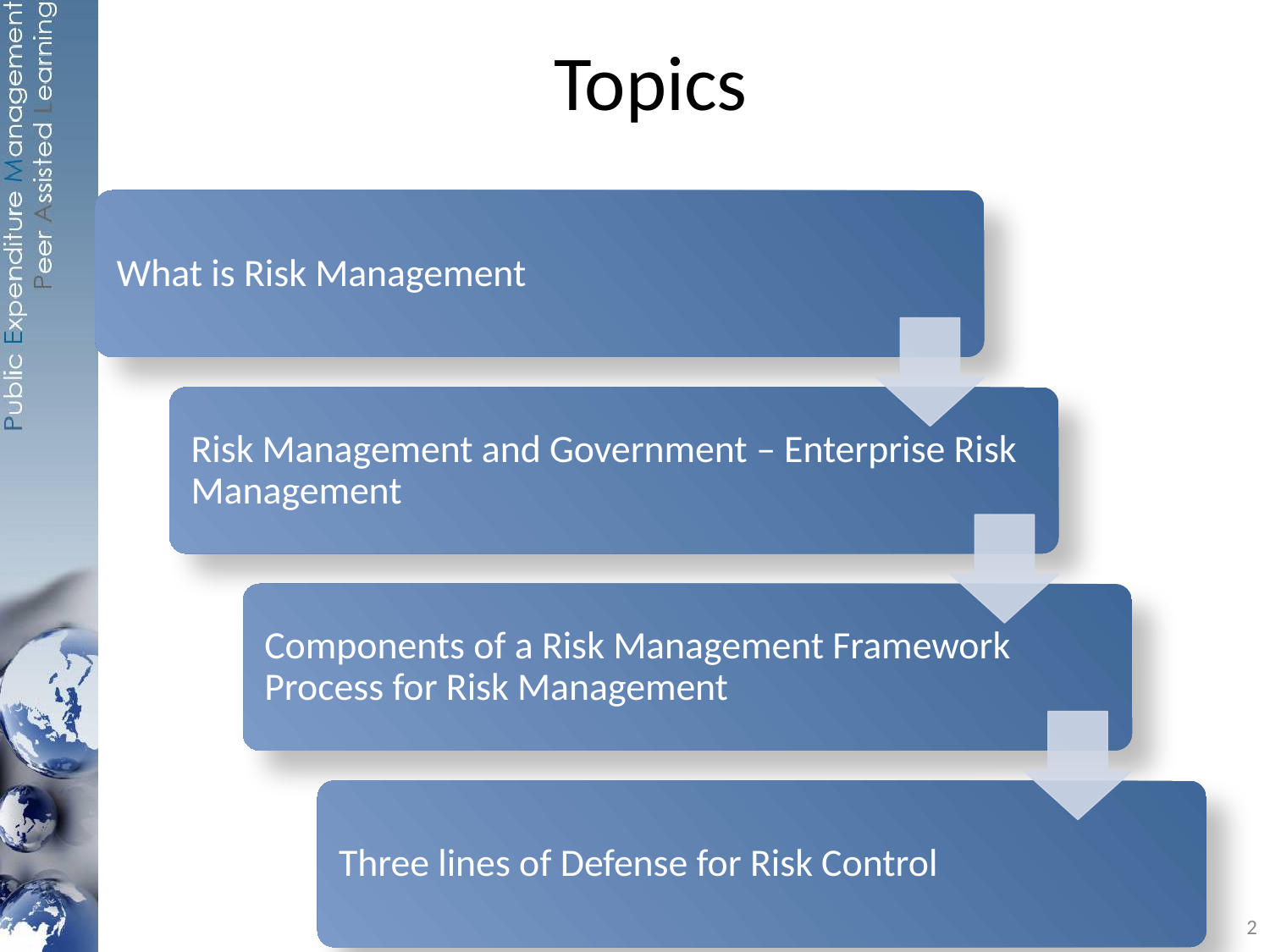

# Topics
What is Risk Management
Risk Management and Government – Enterprise Risk Management
Components of a Risk Management Framework Process for Risk Management
Three lines of Defense for Risk Control

2